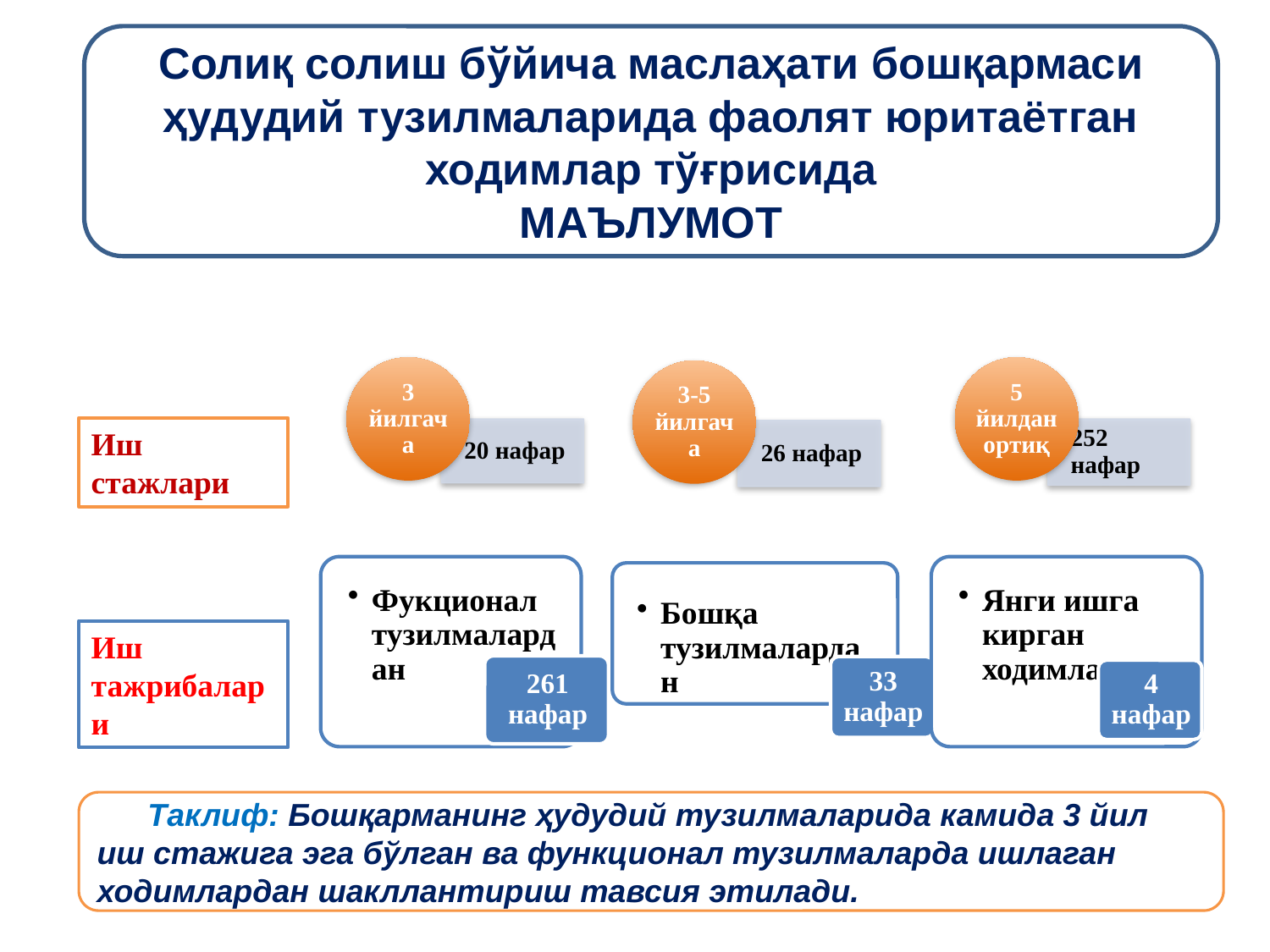

Солиқ солиш бўйича маслаҳати бошқармаси ҳудудий тузилмаларида фаолят юритаётган ходимлар тўғрисида
МАЪЛУМОТ
20 нафар
3 йилгача
26 нафар
3-5 йилгача
252 нафар
5 йилдан ортиқ
Иш стажлари
Фукционал тузилмалардан
261 нафар
Бошқа тузилмалардан
33 нафар
Янги ишга кирган ходимлар
4 нафар
Иш тажрибалари
Таклиф: Бошқарманинг ҳудудий тузилмаларида камида 3 йил иш стажига эга бўлган ва функционал тузилмаларда ишлаган ходимлардан шакллантириш тавсия этилади.